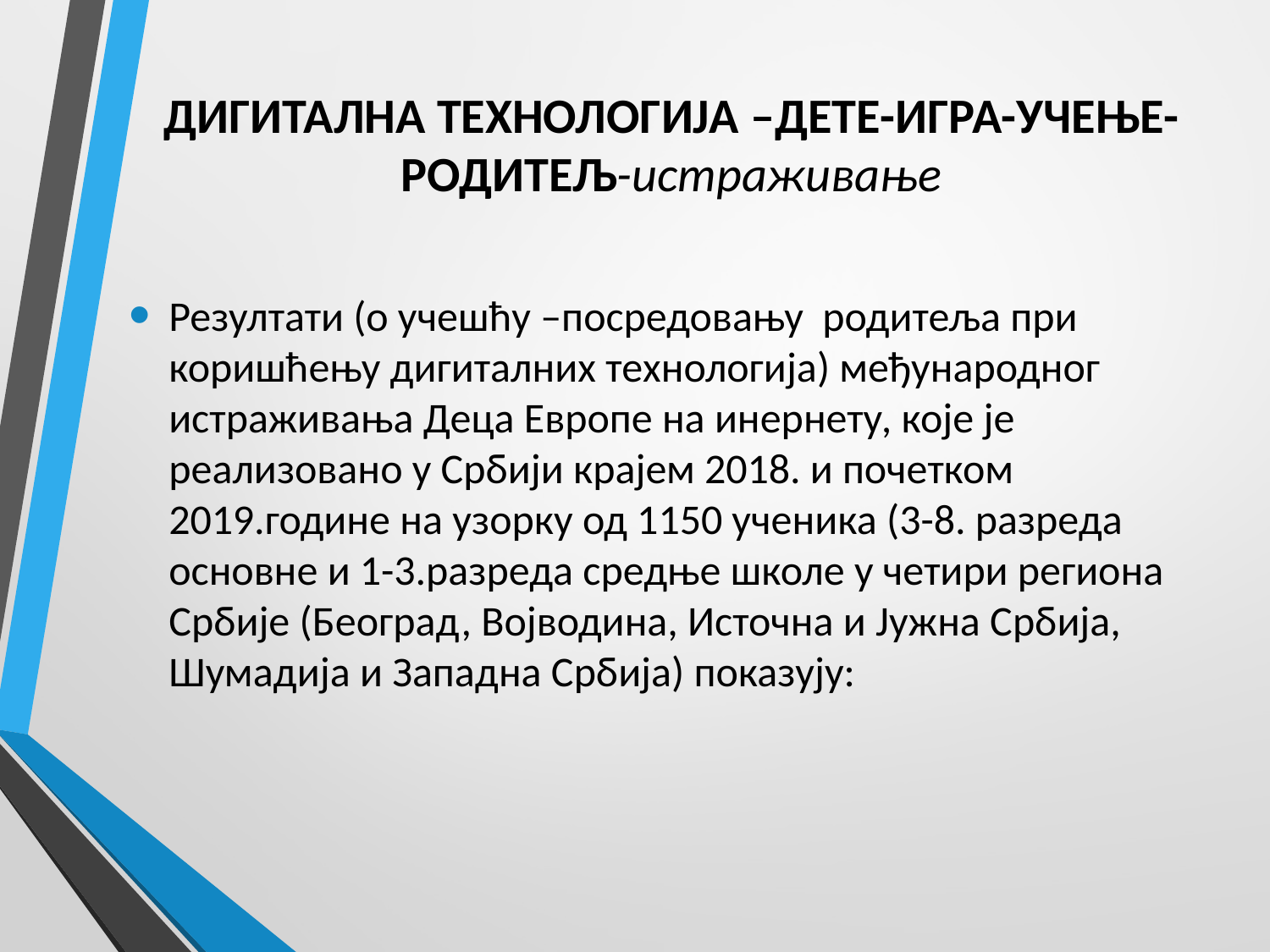

# ДИГИТАЛНА ТЕХНОЛОГИЈА –ДЕТЕ-ИГРА-УЧЕЊЕ-РОДИТЕЉ-истраживање
Резултати (о учешћу –посредовању  родитеља при коришћењу дигиталних технологија) међународног истраживања Деца Европе на инернету, које је реализовано у Србији крајем 2018. и почетком 2019.године на узорку од 1150 ученика (3-8. разреда основне и 1-3.разреда средње школе у четири региона Србије (Београд, Војводина, Источна и Јужна Србија, Шумадија и Западна Србија) показују: